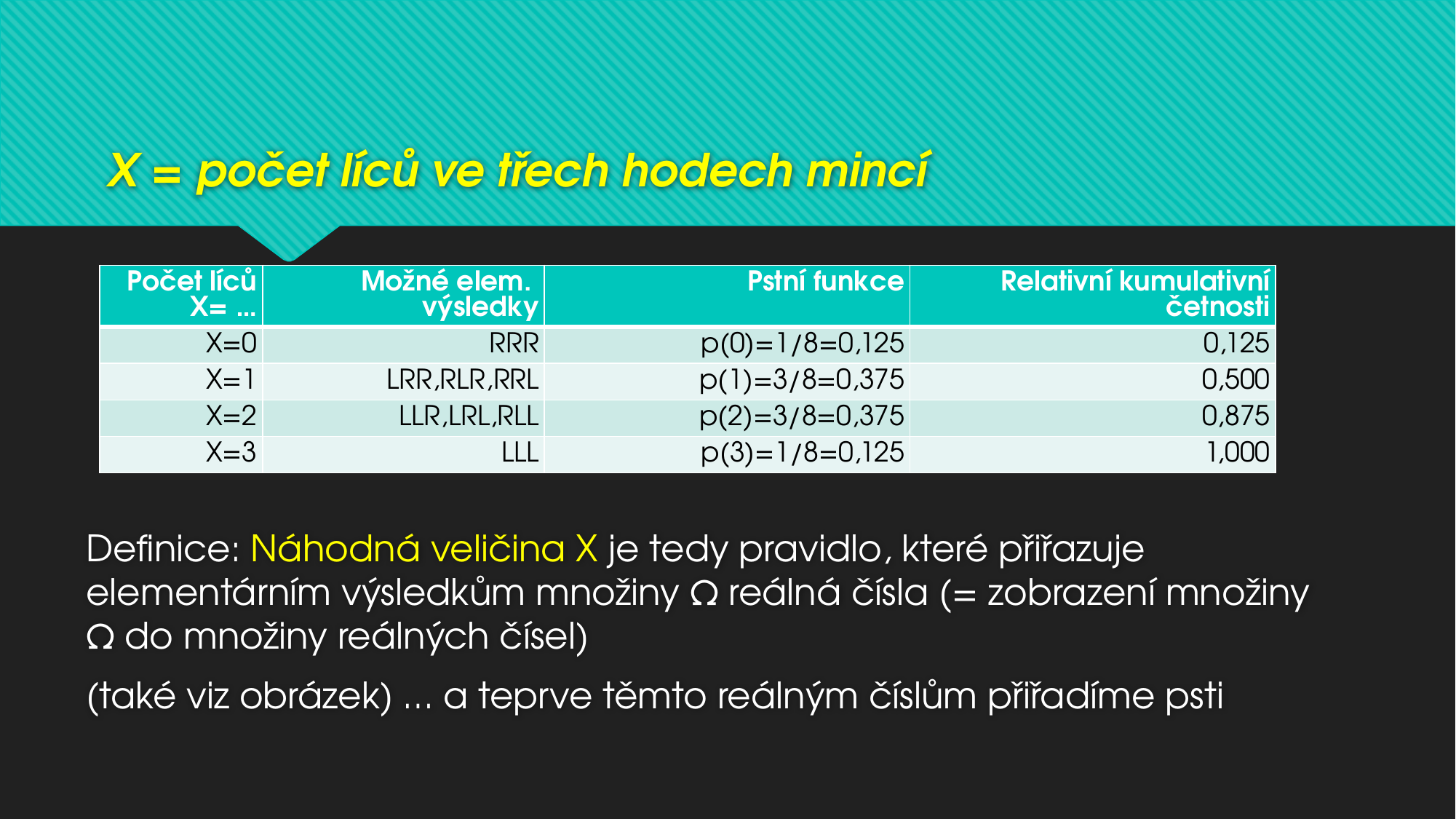

# X = počet líců ve třech hodech mincí
| Počet líců X= … | Možné elem. výsledky | Pstní funkce | Relativní kumulativní četnosti |
| --- | --- | --- | --- |
| X=0 | RRR | p(0)=1/8=0,125 | 0,125 |
| X=1 | LRR,RLR,RRL | p(1)=3/8=0,375 | 0,500 |
| X=2 | LLR,LRL,RLL | p(2)=3/8=0,375 | 0,875 |
| X=3 | LLL | p(3)=1/8=0,125 | 1,000 |
Definice: Náhodná veličina X je tedy pravidlo, které přiřazuje elementárním výsledkům množiny Ω reálná čísla (= zobrazení množiny Ω do množiny reálných čísel)
(také viz obrázek) … a teprve těmto reálným číslům přiřadíme psti